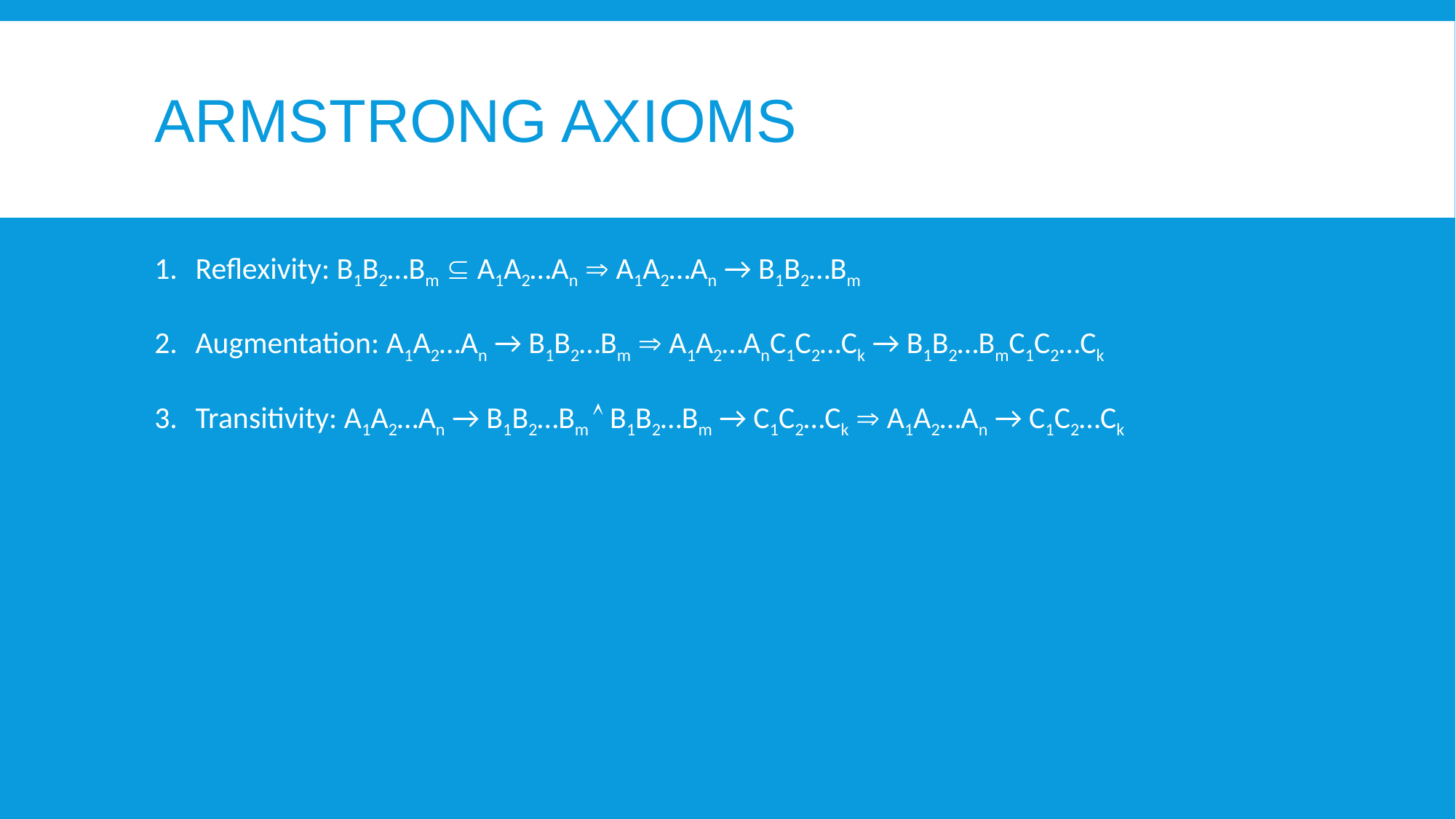

# Armstrong axioms
Reflexivity: B1B2…Bm ⊆ A1A2…An ⇒ A1A2…An → B1B2…Bm
Augmentation: A1A2…An → B1B2…Bm ⇒ A1A2…AnC1C2…Ck → B1B2…BmC1C2…Ck
Transitivity: A1A2…An → B1B2…Bm ∧ B1B2…Bm → C1C2…Ck ⇒ A1A2…An → C1C2…Ck